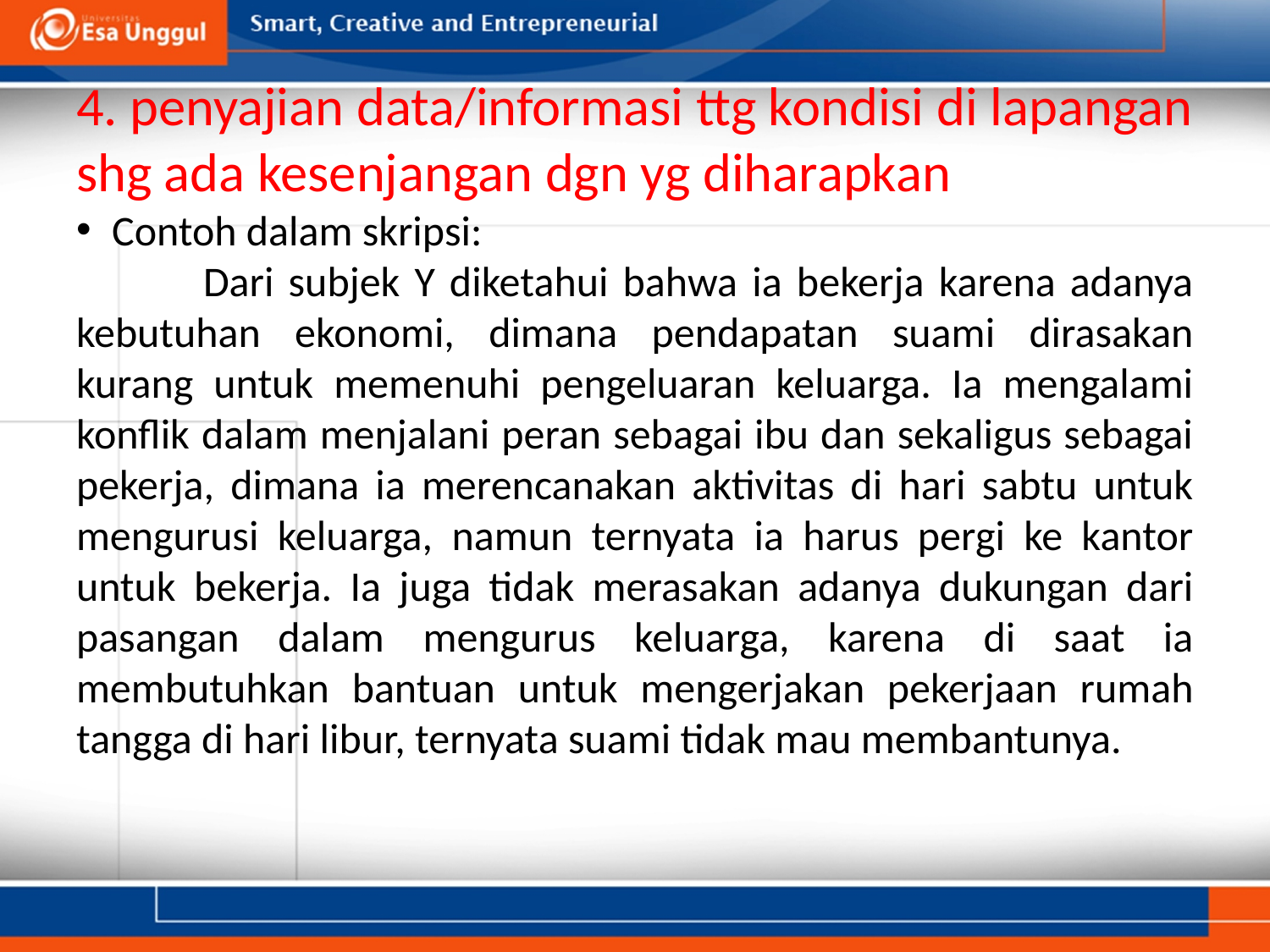

# 4. penyajian data/informasi ttg kondisi di lapangan shg ada kesenjangan dgn yg diharapkan
Contoh dalam skripsi:
	Dari subjek Y diketahui bahwa ia bekerja karena adanya kebutuhan ekonomi, dimana pendapatan suami dirasakan kurang untuk memenuhi pengeluaran keluarga. Ia mengalami konflik dalam menjalani peran sebagai ibu dan sekaligus sebagai pekerja, dimana ia merencanakan aktivitas di hari sabtu untuk mengurusi keluarga, namun ternyata ia harus pergi ke kantor untuk bekerja. Ia juga tidak merasakan adanya dukungan dari pasangan dalam mengurus keluarga, karena di saat ia membutuhkan bantuan untuk mengerjakan pekerjaan rumah tangga di hari libur, ternyata suami tidak mau membantunya.